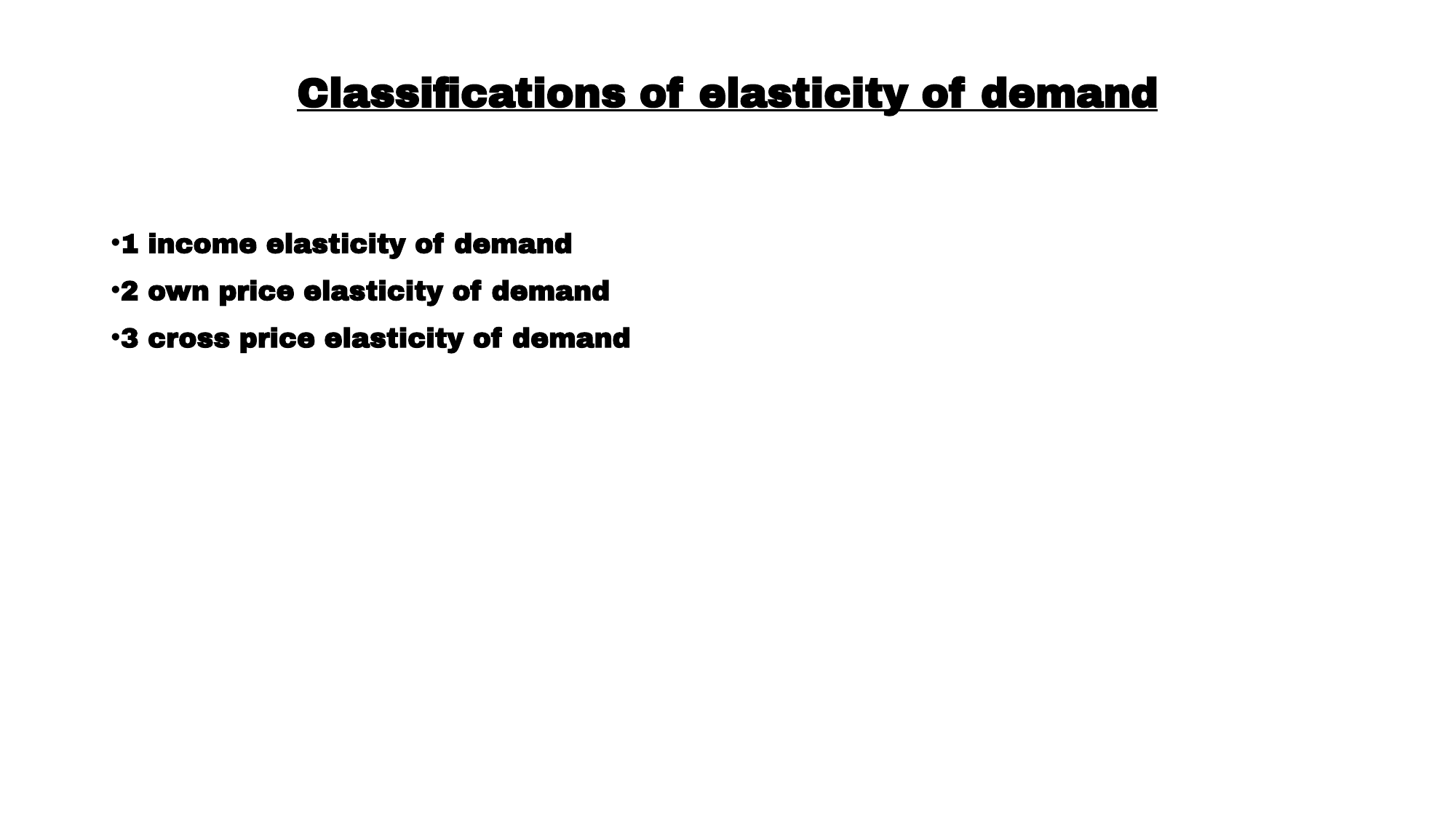

# Classifications of elasticity of demand
1 income elasticity of demand
2 own price elasticity of demand
3 cross price elasticity of demand